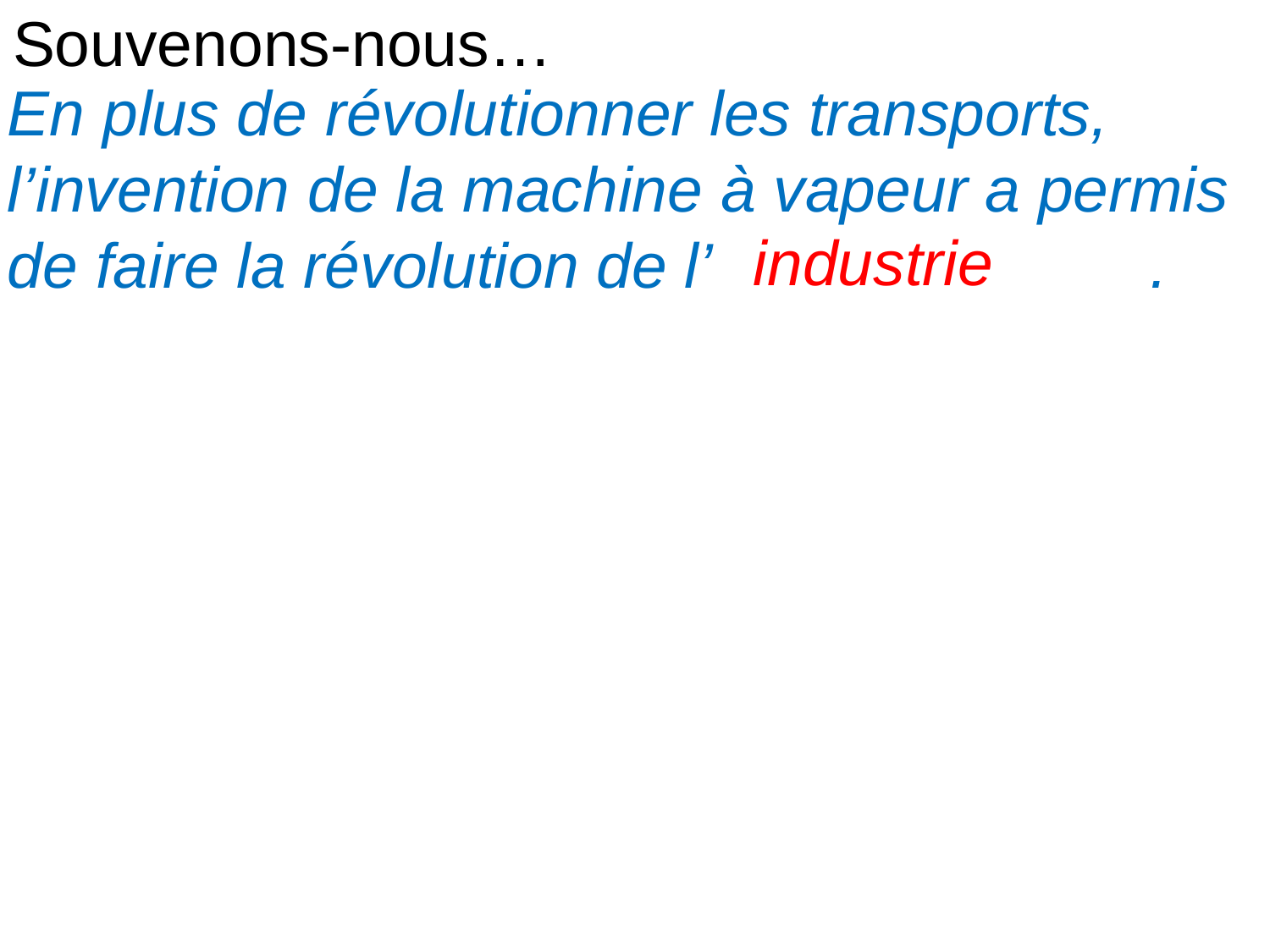

# Souvenons-nous…
En plus de révolutionner les transports, l’invention de la machine à vapeur a permis de faire la révolution de l’				.
industrie